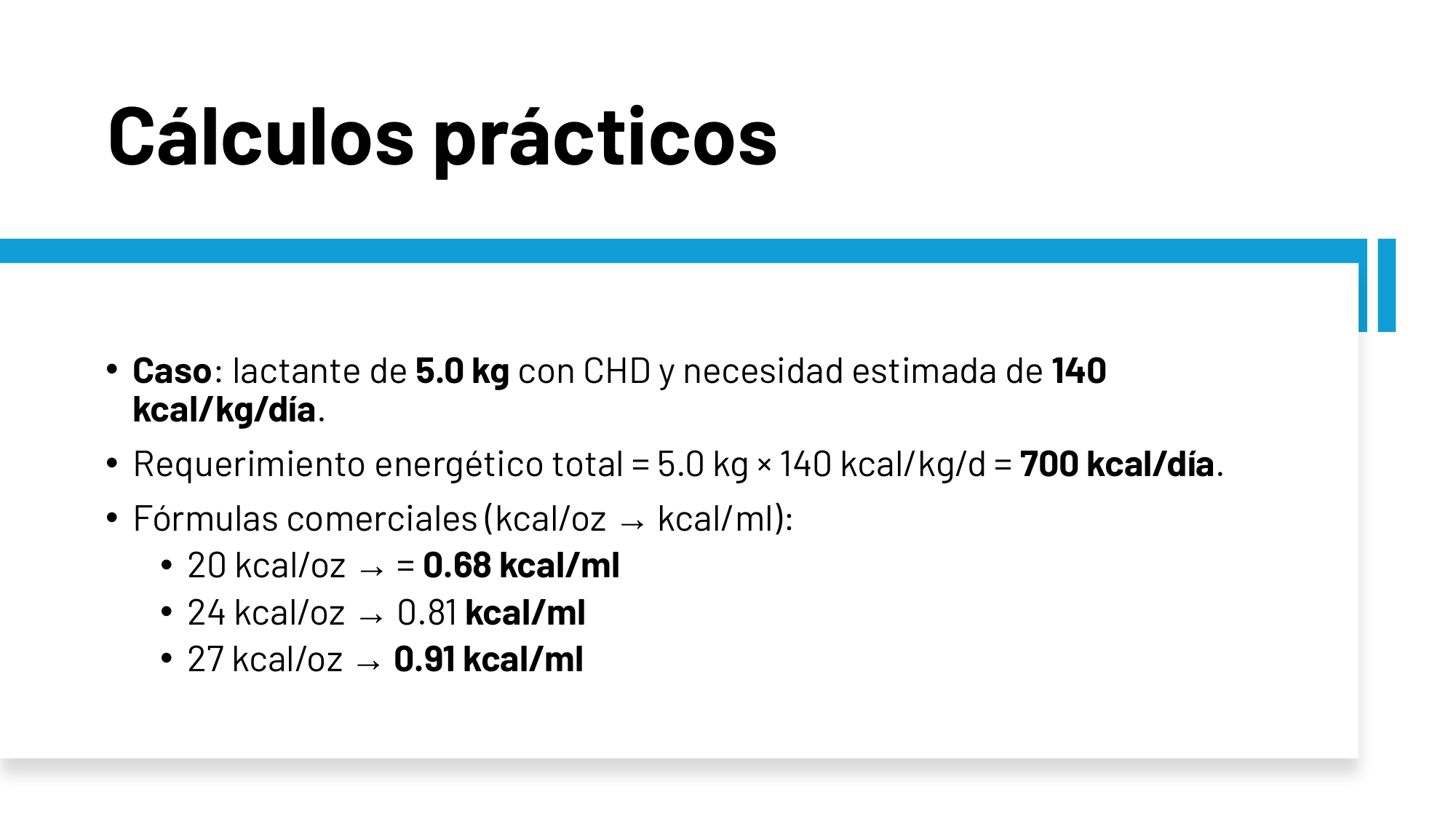

# Cálculos prácticos

Caso: lactante de 5.0 kg con CHD y necesidad estimada de 140 kcal/kg/día.
Requerimiento energético total = 5.0 kg × 140 kcal/kg/d = 700 kcal/día.
Fórmulas comerciales (kcal/oz → kcal/ml):
20 kcal/oz → = 0.68 kcal/ml
24 kcal/oz → 0.81 kcal/ml
27 kcal/oz → 0.91 kcal/ml